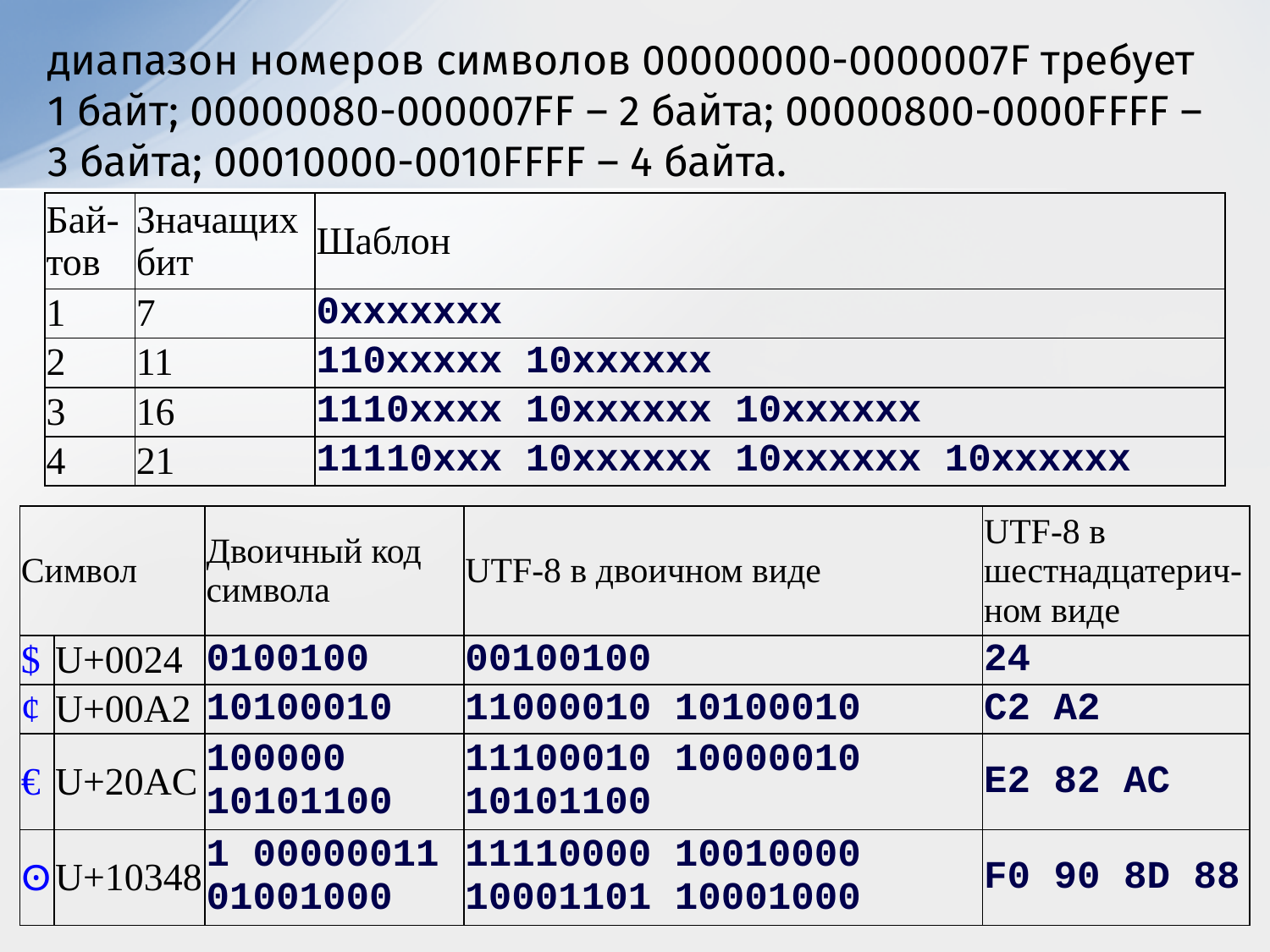

диапазон номеров символов 00000000-0000007F требует 1 байт; 00000080-000007FF – 2 байта; 00000800-0000FFFF – 3 байта; 00010000-0010FFFF – 4 байта.
| Бай-тов | Значащих бит | Шаблон |
| --- | --- | --- |
| 1 | 7 | 0xxxxxxx |
| 2 | 11 | 110xxxxx 10xxxxxx |
| 3 | 16 | 1110xxxx 10xxxxxx 10xxxxxx |
| 4 | 21 | 11110xxx 10xxxxxx 10xxxxxx 10xxxxxx |
| Символ |  | Двоичный код символа | UTF-8 в двоичном виде | UTF-8 в шестнадцатерич-ном виде |
| --- | --- | --- | --- | --- |
| $ | U+0024 | 0100100 | 00100100 | 24 |
| ¢ | U+00A2 | 10100010 | 11000010 10100010 | C2 A2 |
| € | U+20AC | 100000 10101100 | 11100010 10000010 10101100 | E2 82 AC |
| 𐍈 | U+10348 | 1 00000011 01001000 | 11110000 10010000 10001101 10001000 | F0 90 8D 88 |